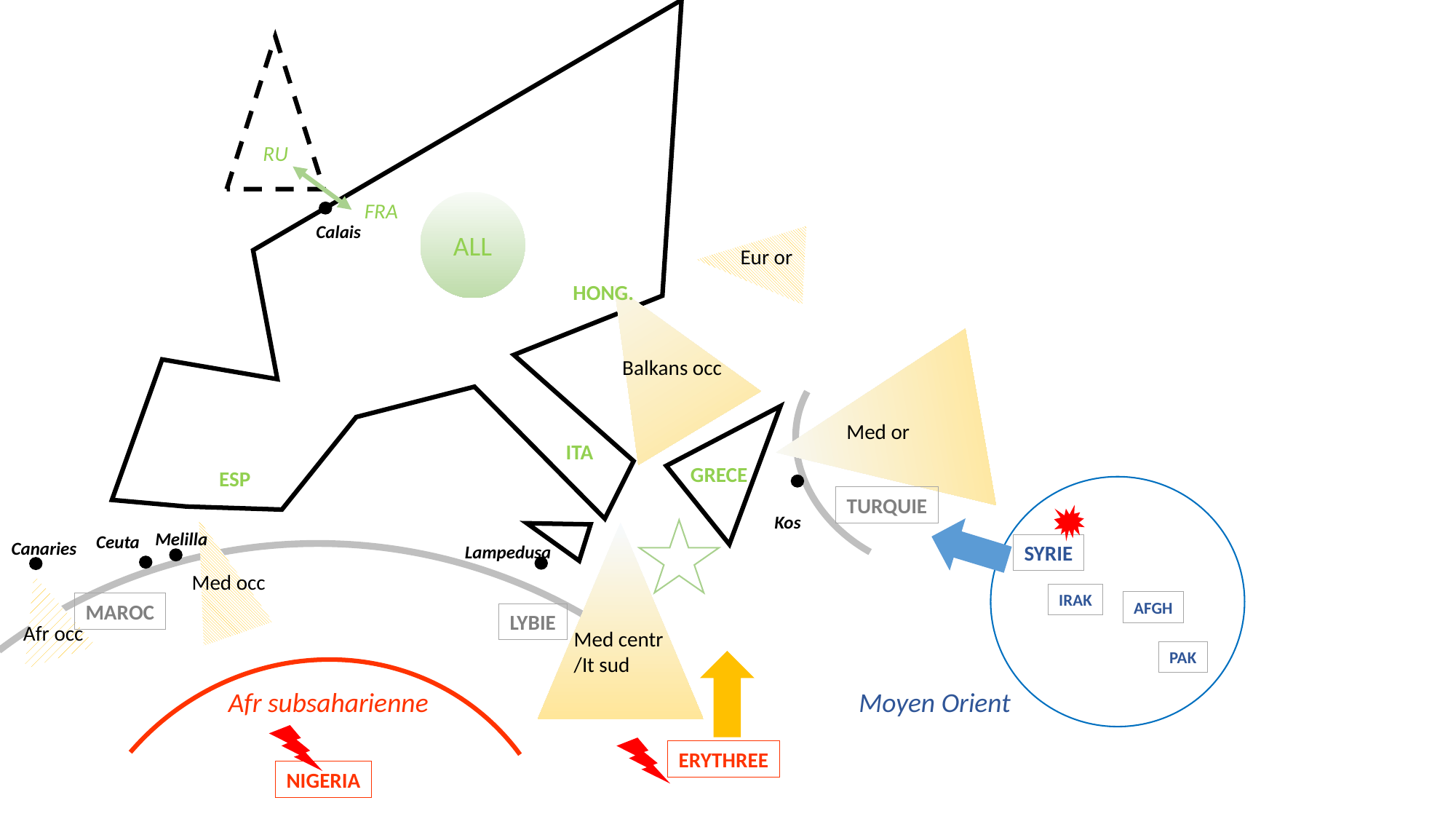

RU
ALL
FRA

Calais
Eur or
HONG.

Balkans occ

Med or
ITA
GRECE
ESP

TURQUIE

Kos

Melilla

Ceuta
Canaries
SYRIE
Lampedusa

Med occ

IRAK
AFGH
MAROC
LYBIE
Afr occ
Med centr
/It sud
PAK

Afr subsaharienne
Moyen Orient

ERYTHREE
NIGERIA